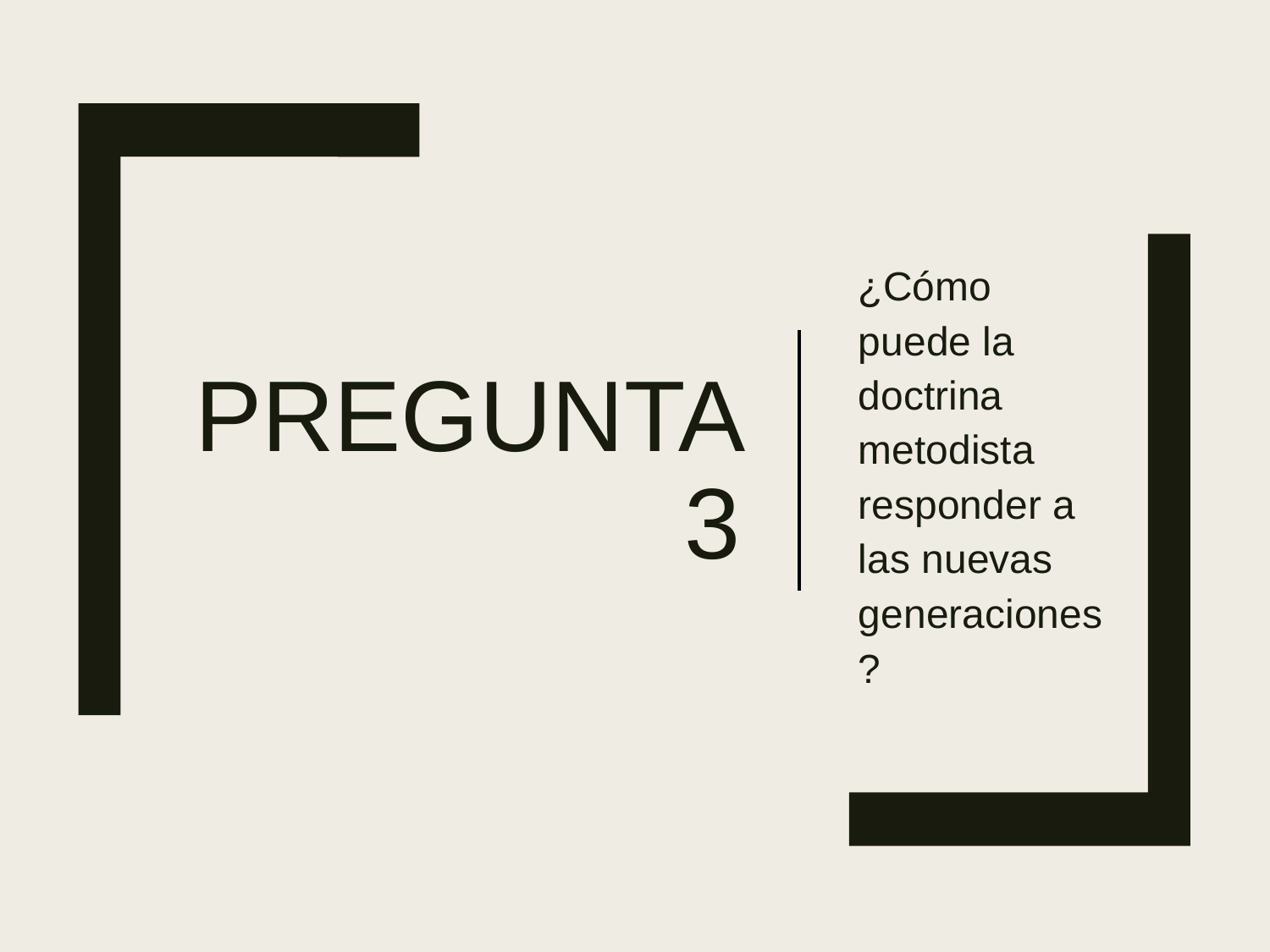

¿Cómo puede la doctrina metodista responder a las nuevas generaciones?
# Pregunta 3